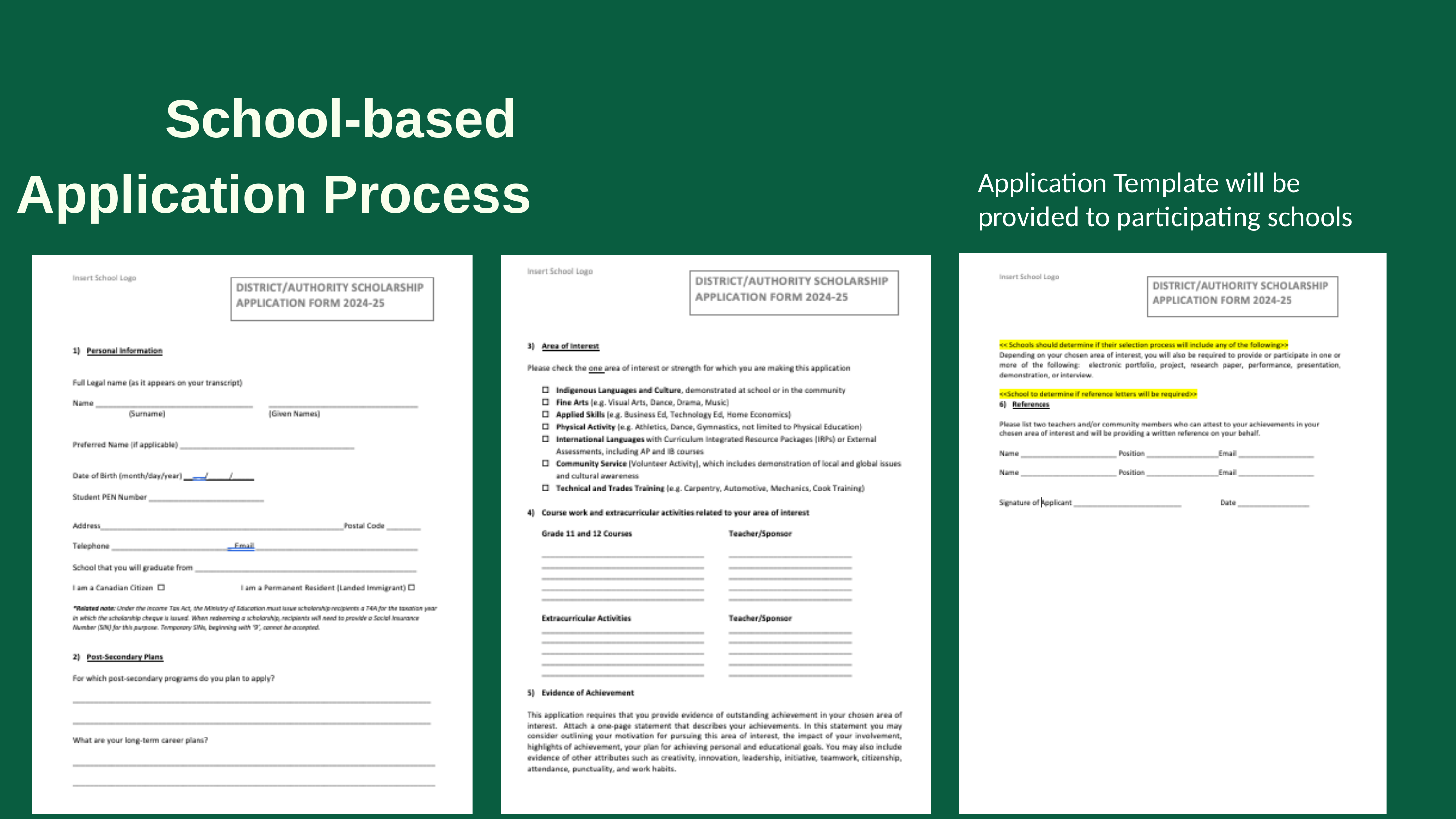

School-based
Application Process
Application Template will be provided to participating schools